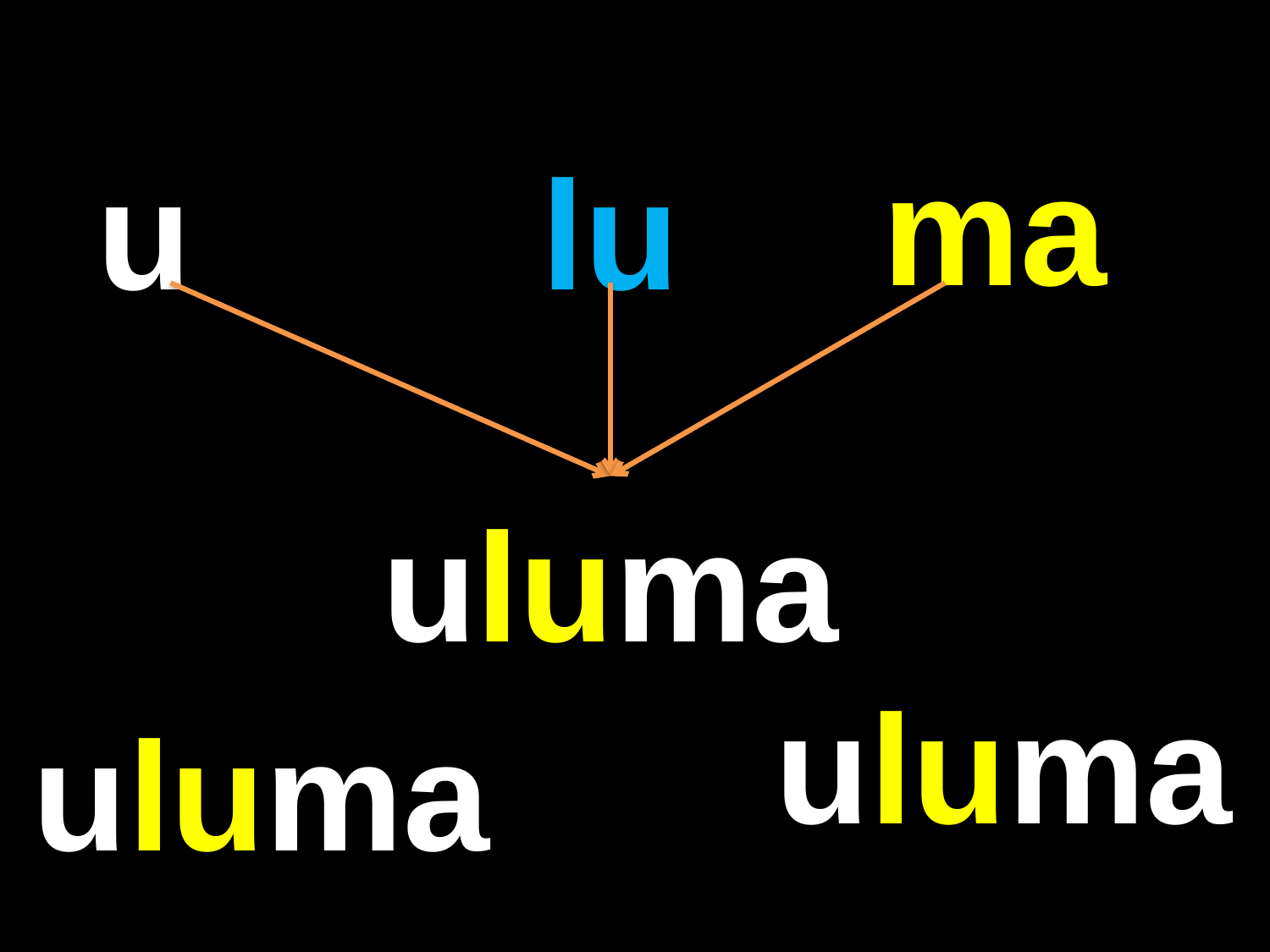

ma
u
lu
#
uluma
uluma
uluma